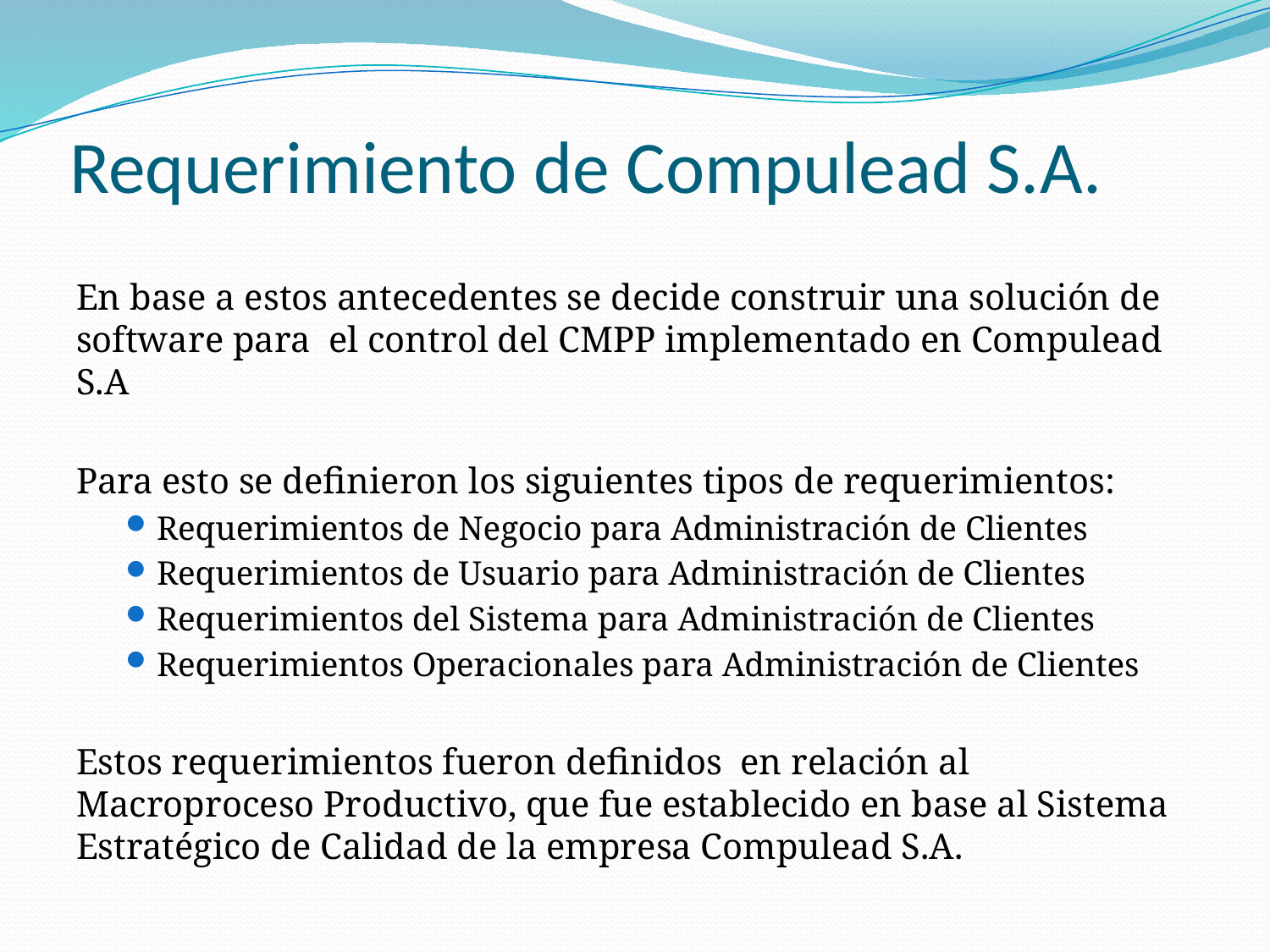

# Requerimiento de Compulead S.A.
En base a estos antecedentes se decide construir una solución de software para  el control del CMPP implementado en Compulead S.A

Para esto se definieron los siguientes tipos de requerimientos:
Requerimientos de Negocio para Administración de Clientes
Requerimientos de Usuario para Administración de Clientes
Requerimientos del Sistema para Administración de Clientes
Requerimientos Operacionales para Administración de Clientes

Estos requerimientos fueron definidos  en relación al Macroproceso Productivo, que fue establecido en base al Sistema Estratégico de Calidad de la empresa Compulead S.A.